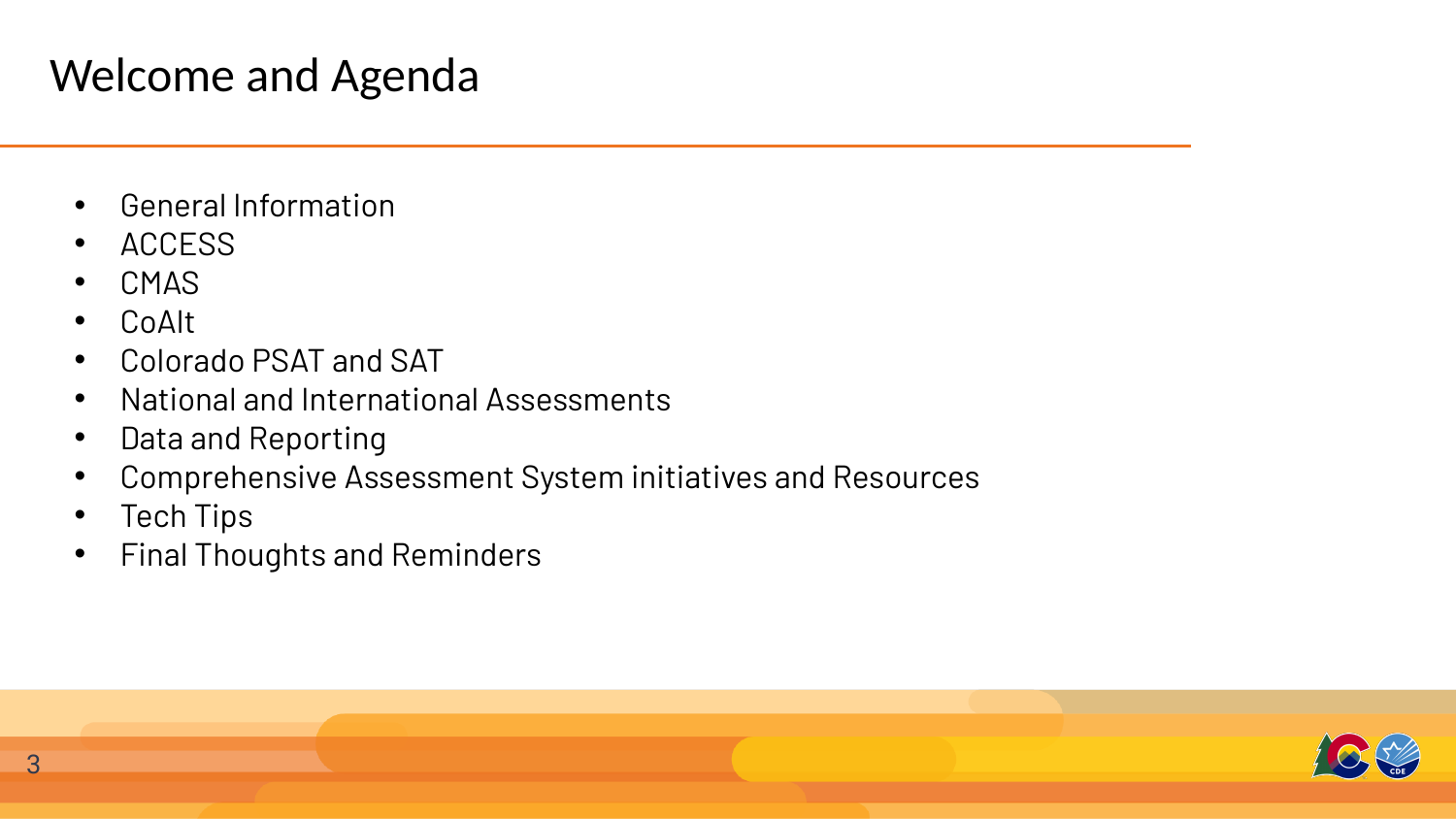

# Welcome and Agenda
General Information
ACCESS
CMAS
CoAlt
Colorado PSAT and SAT
National and International Assessments
Data and Reporting
Comprehensive Assessment System initiatives and Resources
Tech Tips
Final Thoughts and Reminders